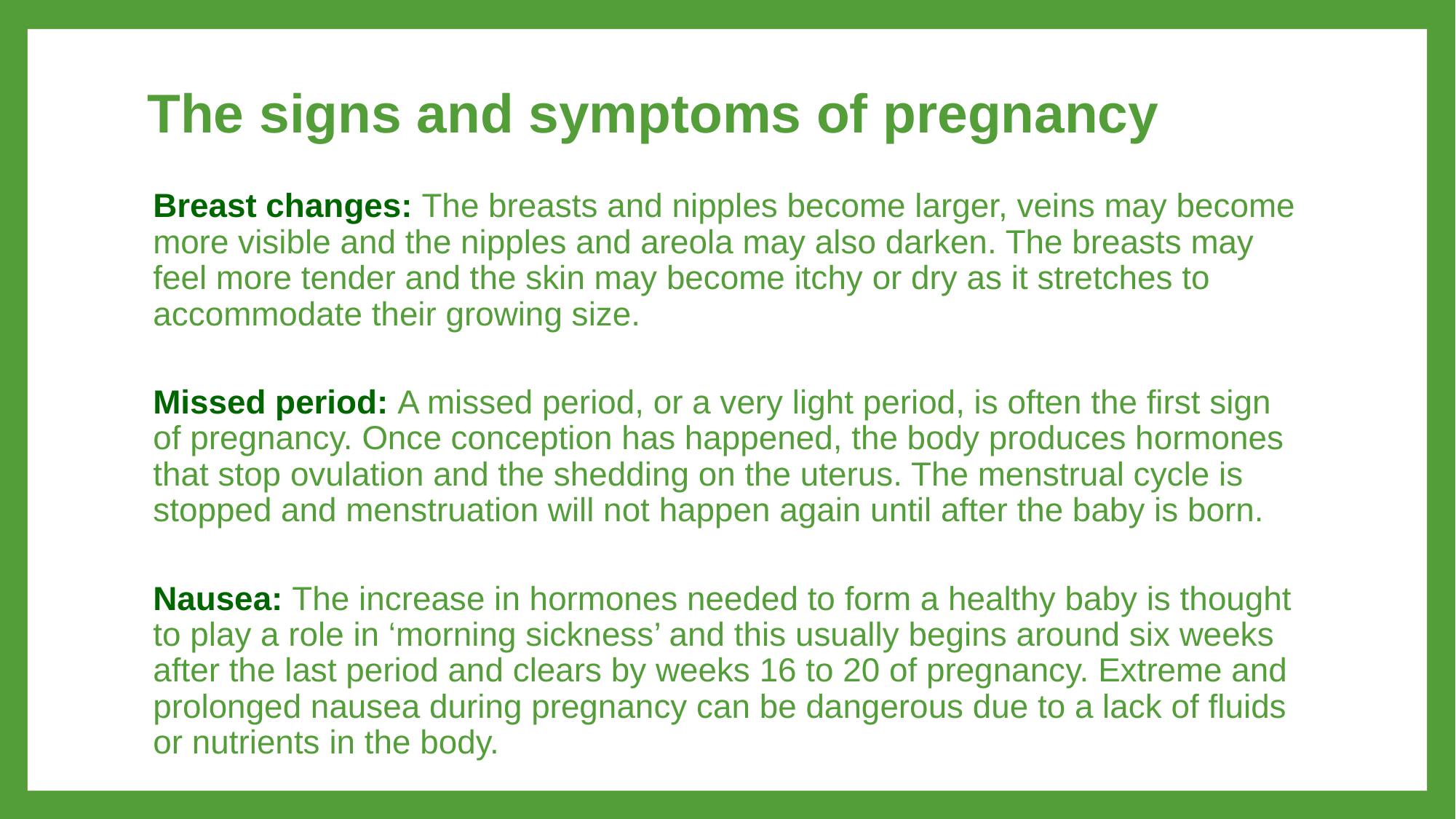

# The signs and symptoms of pregnancy
Breast changes: The breasts and nipples become larger, veins may become more visible and the nipples and areola may also darken. The breasts may feel more tender and the skin may become itchy or dry as it stretches to accommodate their growing size.

Missed period: A missed period, or a very light period, is often the first sign of pregnancy. Once conception has happened, the body produces hormones that stop ovulation and the shedding on the uterus. The menstrual cycle is stopped and menstruation will not happen again until after the baby is born.

Nausea: The increase in hormones needed to form a healthy baby is thought to play a role in ‘morning sickness’ and this usually begins around six weeks after the last period and clears by weeks 16 to 20 of pregnancy. Extreme and prolonged nausea during pregnancy can be dangerous due to a lack of fluids or nutrients in the body.